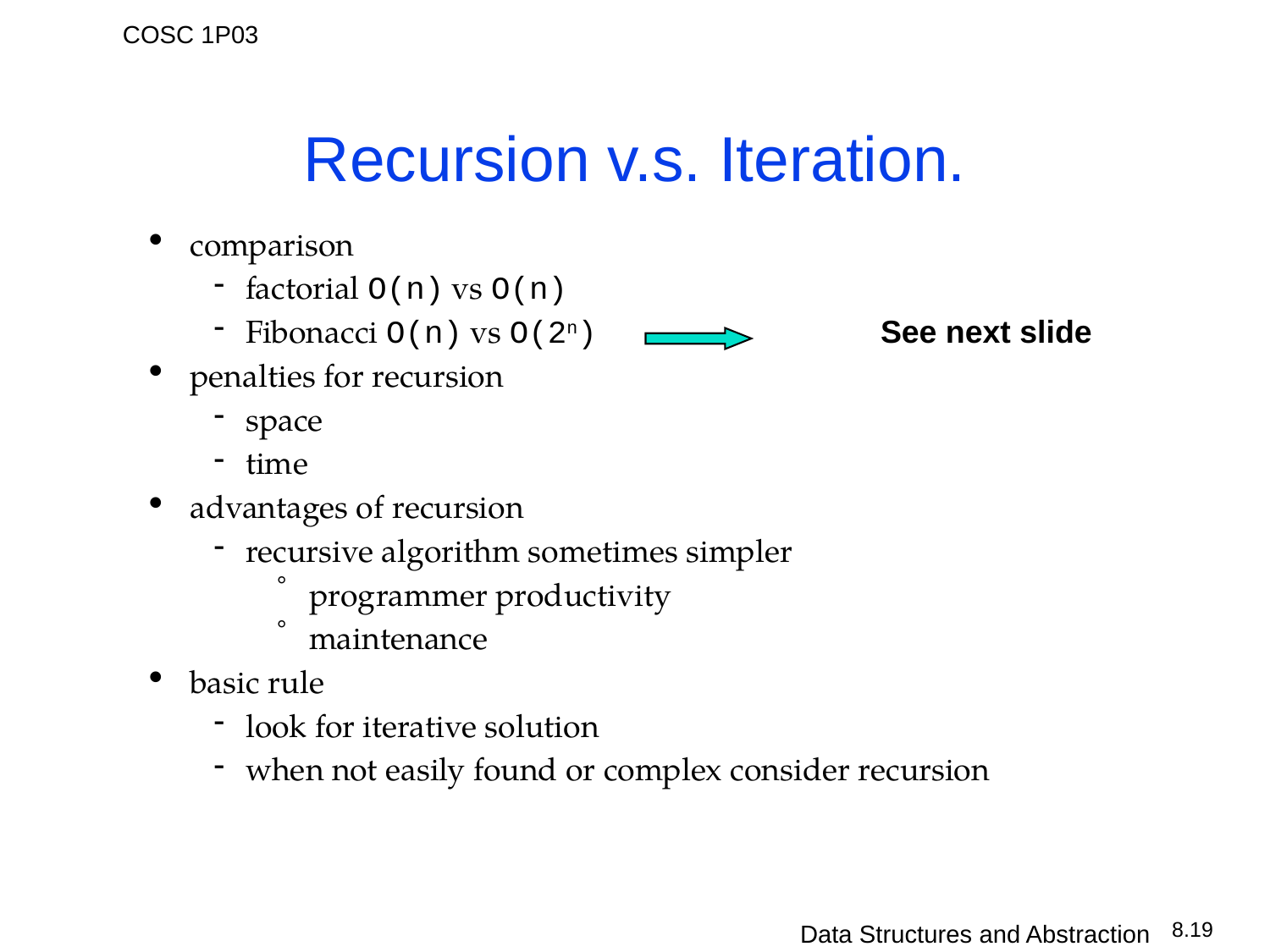

# Recursion v.s. Iteration.
comparison
factorial O(n) vs O(n)
Fibonacci O(n) vs O(2n)  		See next slide
penalties for recursion
space
time
advantages of recursion
recursive algorithm sometimes simpler
programmer productivity
maintenance
basic rule
look for iterative solution
when not easily found or complex consider recursion